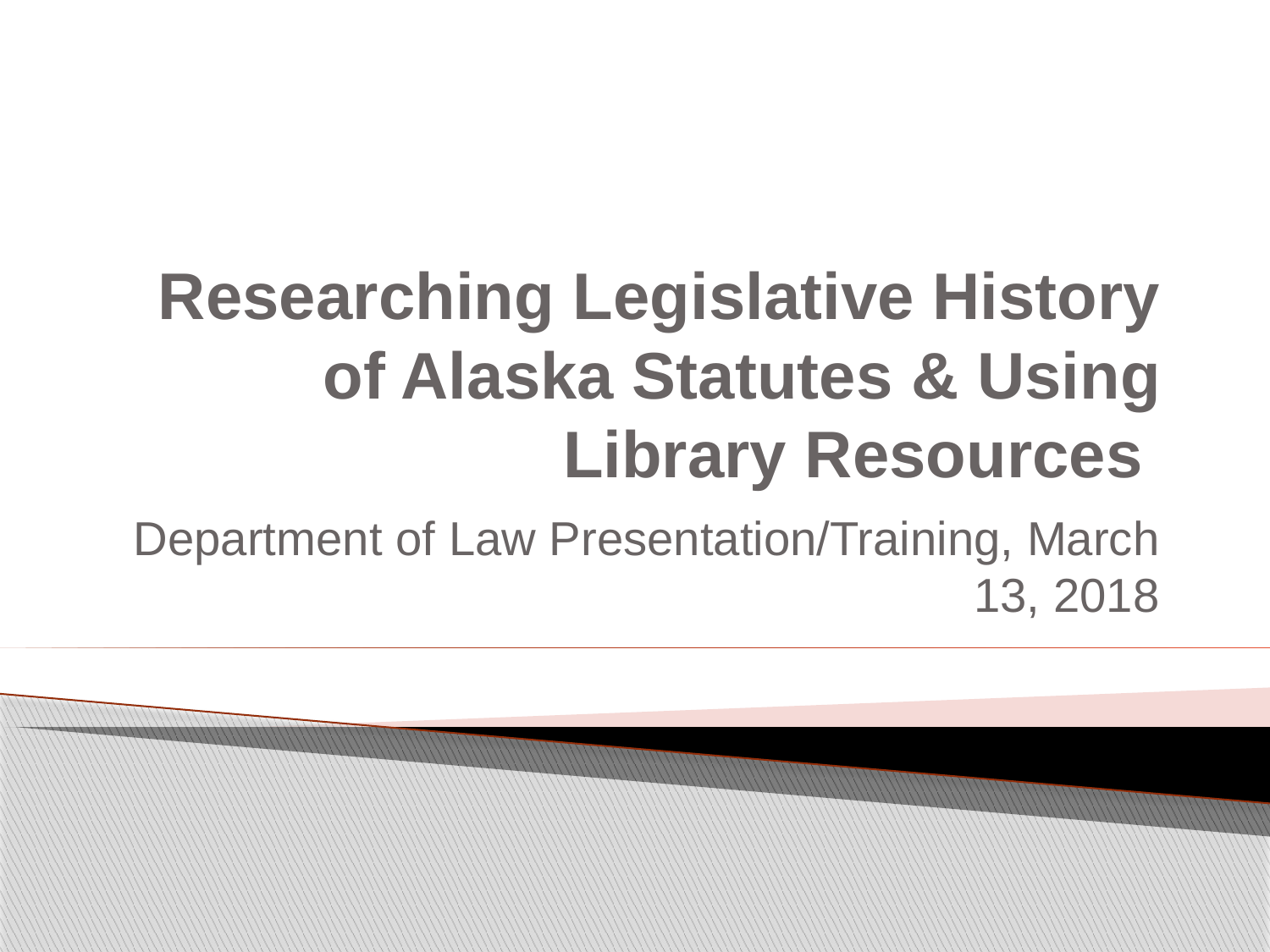

# Researching Legislative History of Alaska Statutes & Using Library Resources
Department of Law Presentation/Training, March 13, 2018